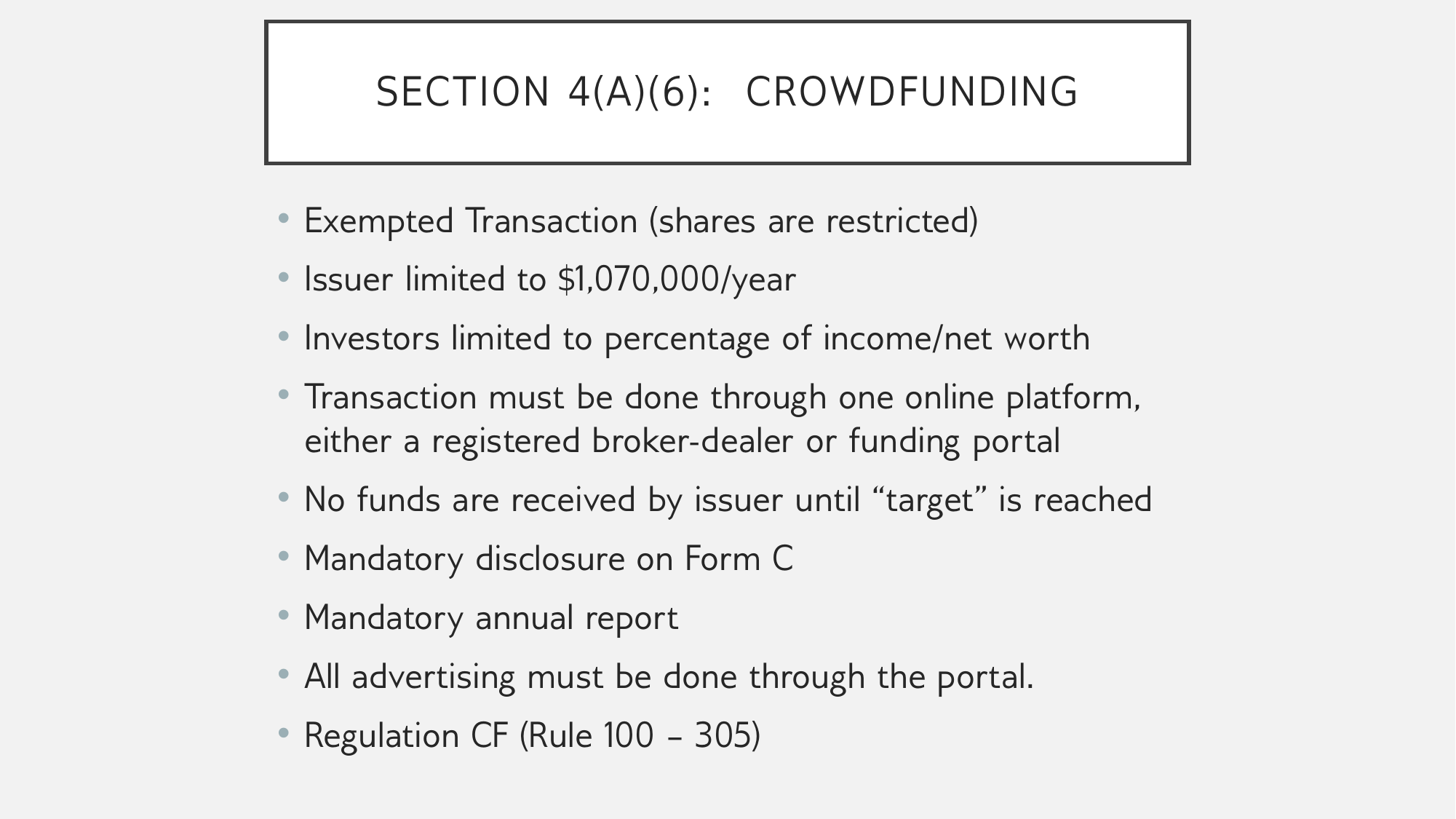

# Section 4(a)(6):  crowdfunding
Exempted Transaction (shares are restricted)
Issuer limited to $1,070,000/year
Investors limited to percentage of income/net worth
Transaction must be done through one online platform, either a registered broker-dealer or funding portal
No funds are received by issuer until “target” is reached
Mandatory disclosure on Form C
Mandatory annual report
All advertising must be done through the portal.
Regulation CF (Rule 100 – 305)